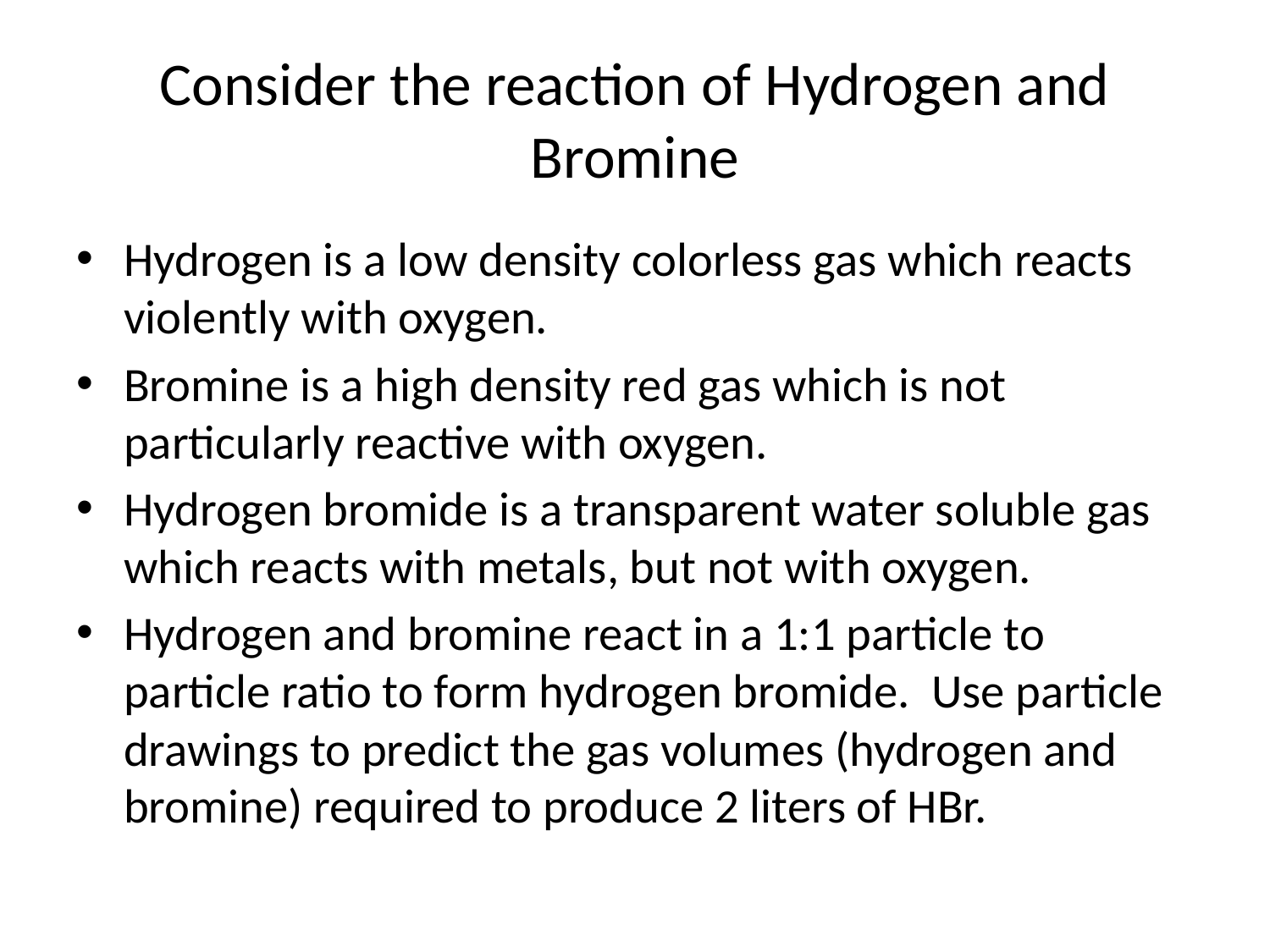

# Consider the reaction of Hydrogen and Bromine
Hydrogen is a low density colorless gas which reacts violently with oxygen.
Bromine is a high density red gas which is not particularly reactive with oxygen.
Hydrogen bromide is a transparent water soluble gas which reacts with metals, but not with oxygen.
Hydrogen and bromine react in a 1:1 particle to particle ratio to form hydrogen bromide.  Use particle drawings to predict the gas volumes (hydrogen and bromine) required to produce 2 liters of HBr.